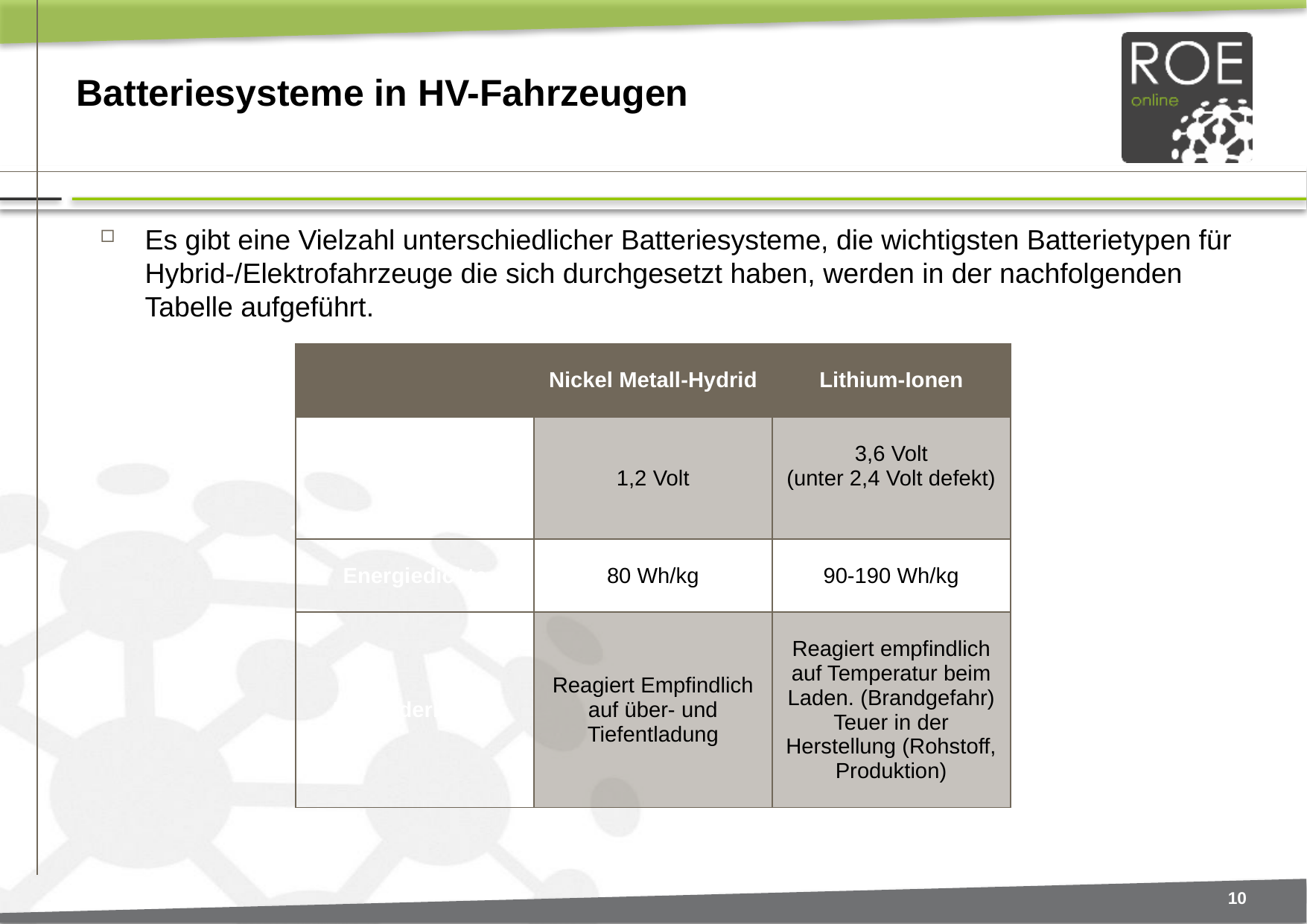

# Batteriesysteme in HV-Fahrzeugen
Es gibt eine Vielzahl unterschiedlicher Batteriesysteme, die wichtigsten Batterietypen für Hybrid-/Elektrofahrzeuge die sich durchgesetzt haben, werden in der nachfolgenden Tabelle aufgeführt.
|  | Nickel Metall-Hydrid | Lithium-Ionen |
| --- | --- | --- |
| Nennspannung pro Zelle | 1,2 Volt | 3,6 Volt (unter 2,4 Volt defekt) |
| Energiedichte | 80 Wh/kg | 90-190 Wh/kg |
| Besonderheiten | Reagiert Empfindlich auf über- und Tiefentladung | Reagiert empfindlich auf Temperatur beim Laden. (Brandgefahr) Teuer in der Herstellung (Rohstoff, Produktion) |
10